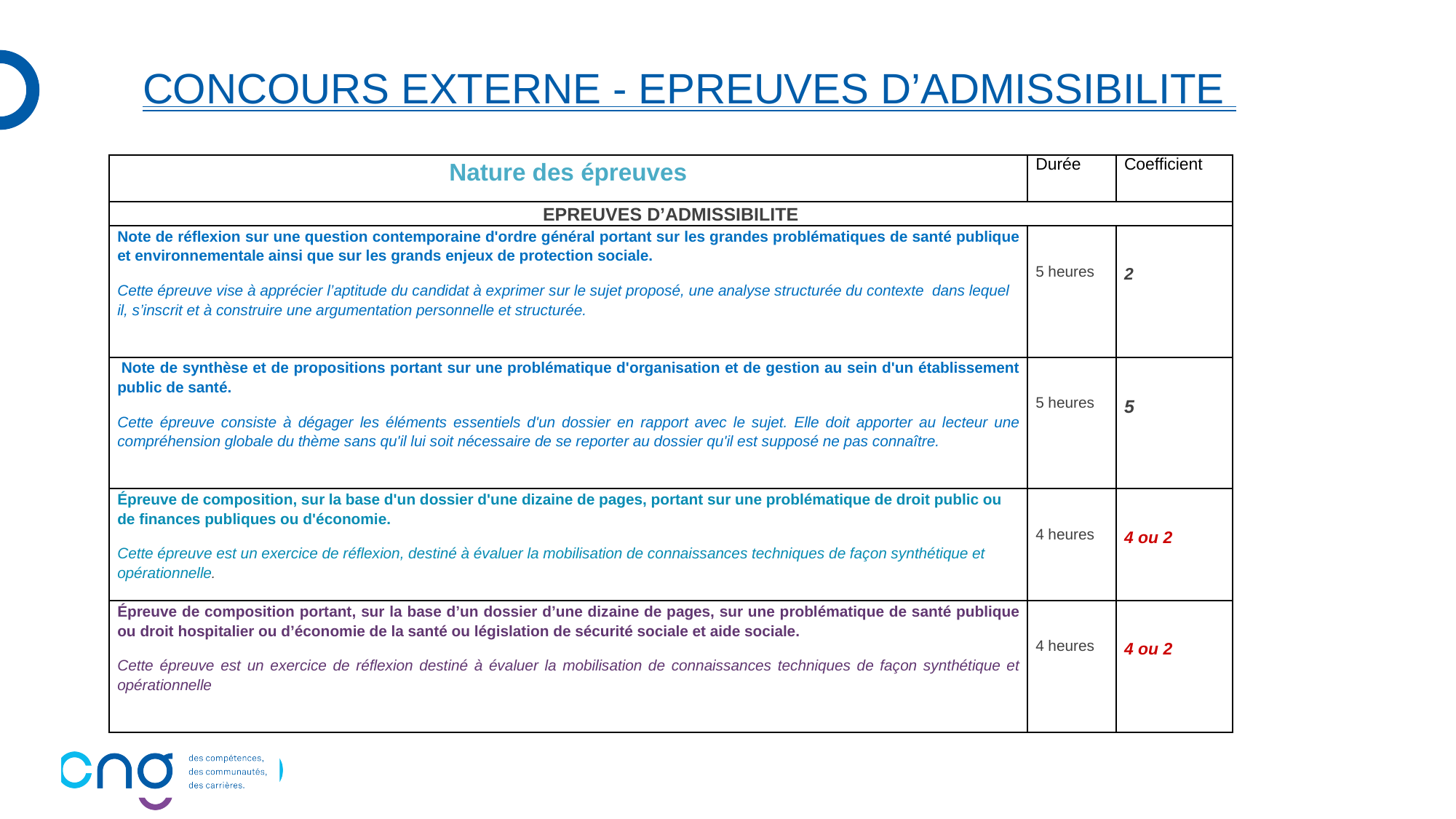

# CONCOURS EXTERNE - EPREUVES D’ADMISSIBILITE
| Nature des épreuves | Durée | Coefficient |
| --- | --- | --- |
| EPREUVES D’ADMISSIBILITE |  |  |
| Note de réflexion sur une question contemporaine d'ordre général portant sur les grandes problématiques de santé publique et environnementale ainsi que sur les grands enjeux de protection sociale. Cette épreuve vise à apprécier l’aptitude du candidat à exprimer sur le sujet proposé, une analyse structurée du contexte dans lequel il, s’inscrit et à construire une argumentation personnelle et structurée. | 5 heures | 2 |
| Note de synthèse et de propositions portant sur une problématique d'organisation et de gestion au sein d'un établissement public de santé. Cette épreuve consiste à dégager les éléments essentiels d'un dossier en rapport avec le sujet. Elle doit apporter au lecteur une compréhension globale du thème sans qu'il lui soit nécessaire de se reporter au dossier qu'il est supposé ne pas connaître. | 5 heures | 5 |
| Épreuve de composition, sur la base d'un dossier d'une dizaine de pages, portant sur une problématique de droit public ou de finances publiques ou d'économie. Cette épreuve est un exercice de réflexion, destiné à évaluer la mobilisation de connaissances techniques de façon synthétique et opérationnelle. | 4 heures | 4 ou 2 |
| Épreuve de composition portant, sur la base d’un dossier d’une dizaine de pages, sur une problématique de santé publique ou droit hospitalier ou d’économie de la santé ou législation de sécurité sociale et aide sociale. Cette épreuve est un exercice de réflexion destiné à évaluer la mobilisation de connaissances techniques de façon synthétique et opérationnelle | 4 heures | 4 ou 2 |